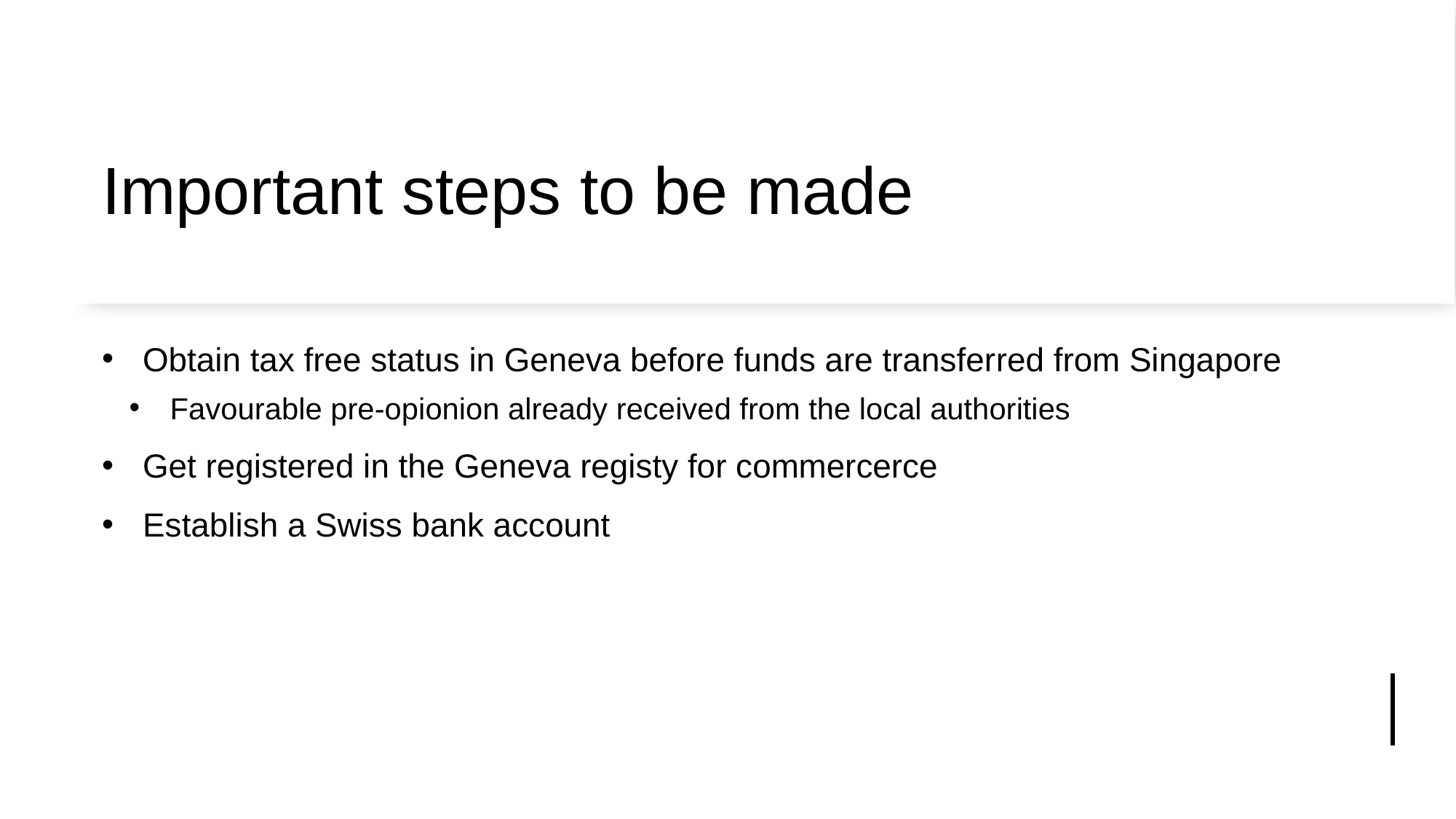

# Important steps to be made
Obtain tax free status in Geneva before funds are transferred from Singapore
Favourable pre-opionion already received from the local authorities
Get registered in the Geneva registy for commercerce
Establish a Swiss bank account